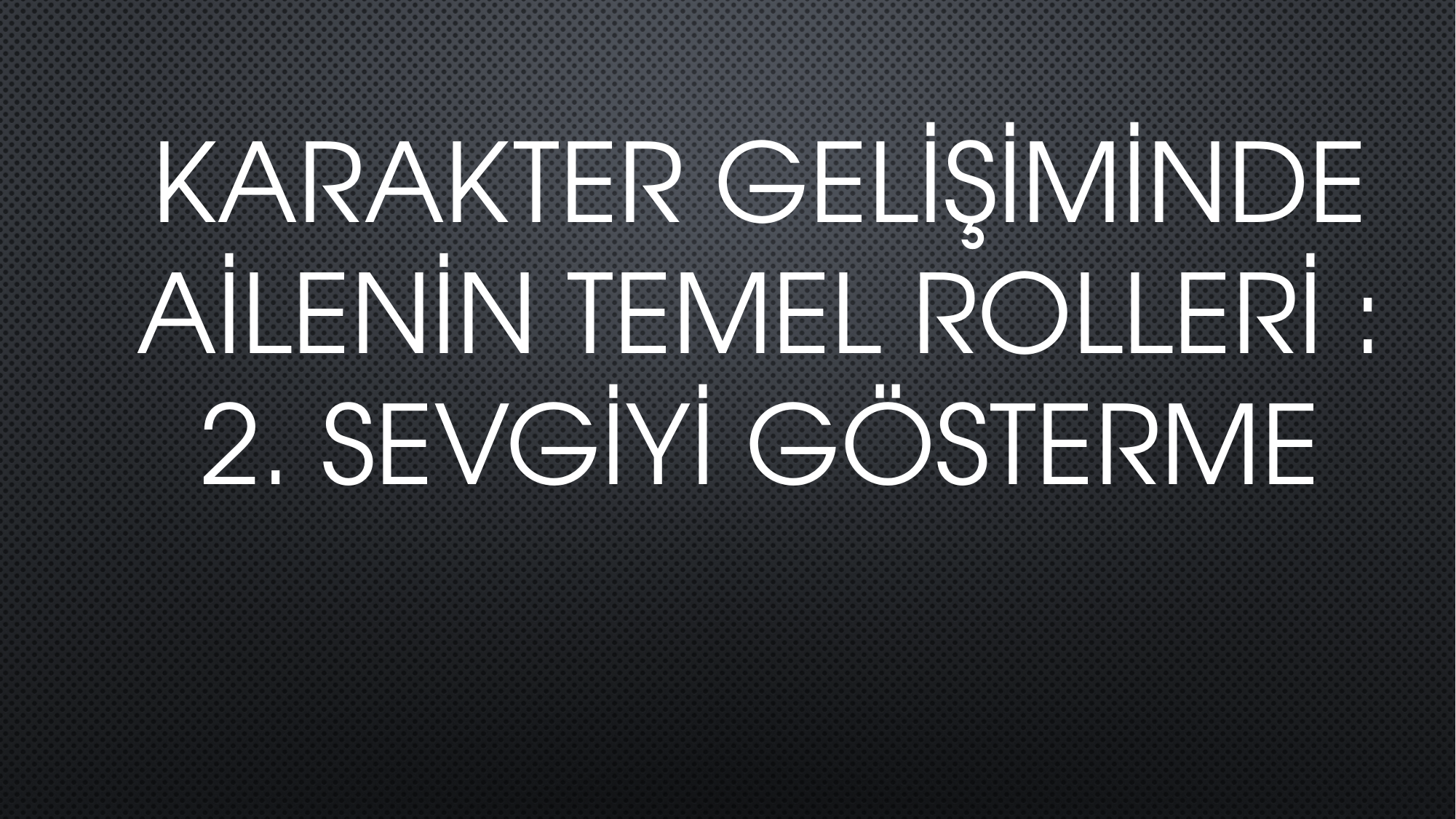

KARAKTER GELİŞİMİNDE AİLENİN TEMEL ROLLERİ :
2. SEVGİYİ GÖSTERME